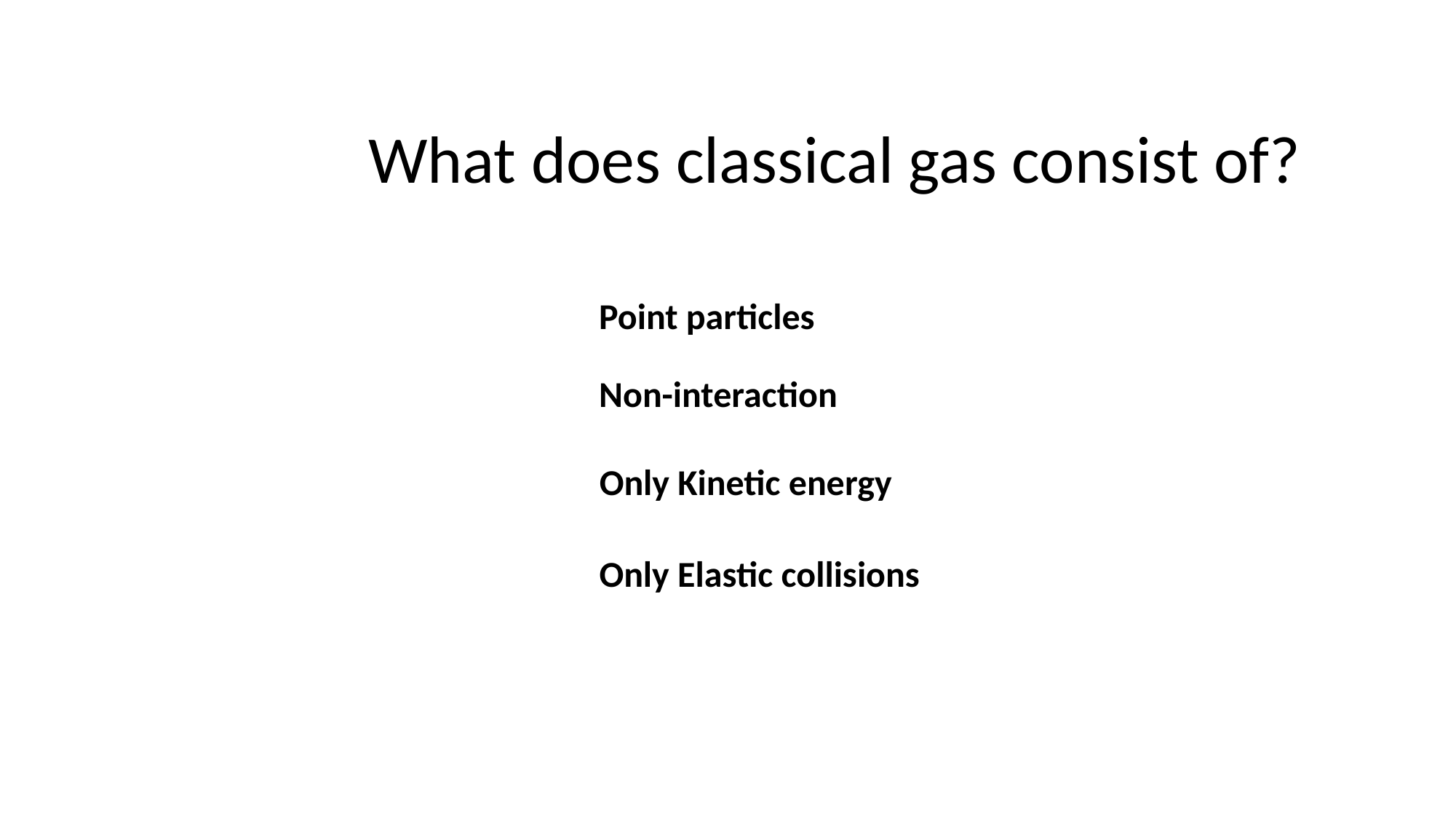

# What does classical gas consist of?
Point particles
Non-interaction
Only Kinetic energy
Only Elastic collisions